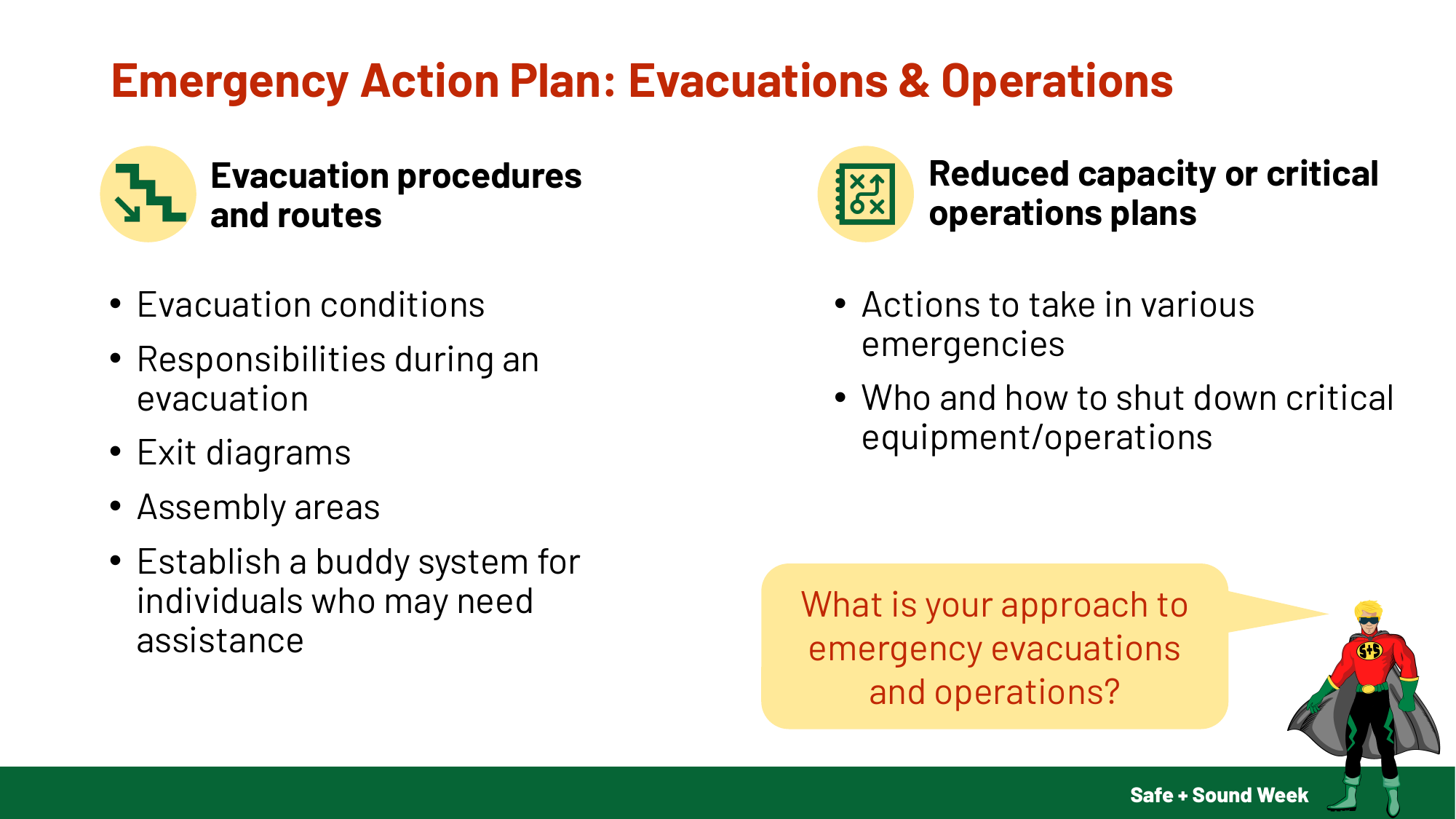

# Emergency Action Plan: Evacuations & Operations

Reduced capacity or critical operations plans

Evacuation procedures and routes

Evacuation conditions
Responsibilities during an evacuation
Exit diagrams
Assembly areas
Establish a buddy system for individuals who may need assistance

Actions to take in various emergencies
Who and how to shut down critical equipment/operations

What is your approach to emergency evacuations and operations?